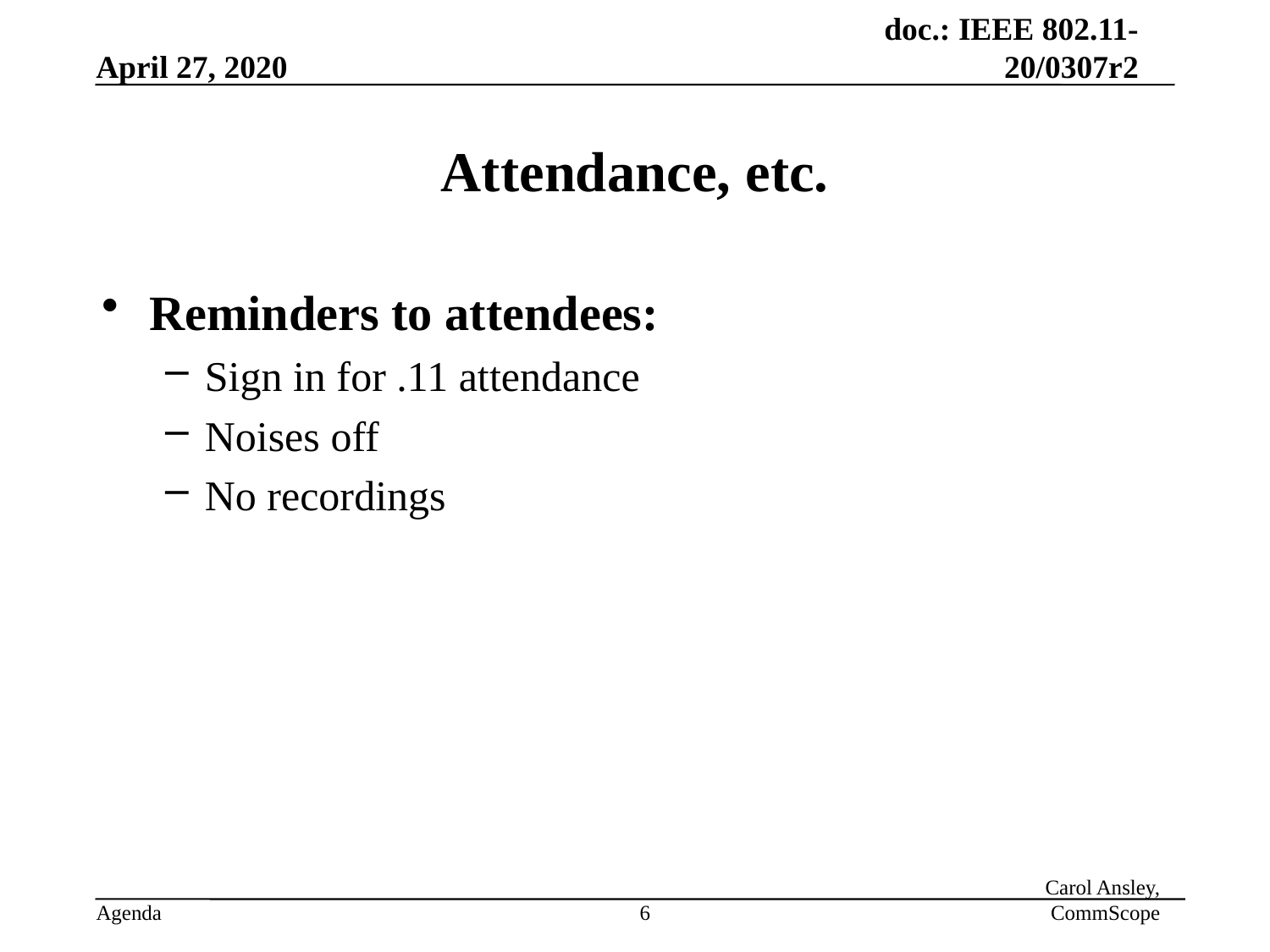

# Attendance, etc.
Reminders to attendees:
Sign in for .11 attendance
Noises off
No recordings
6